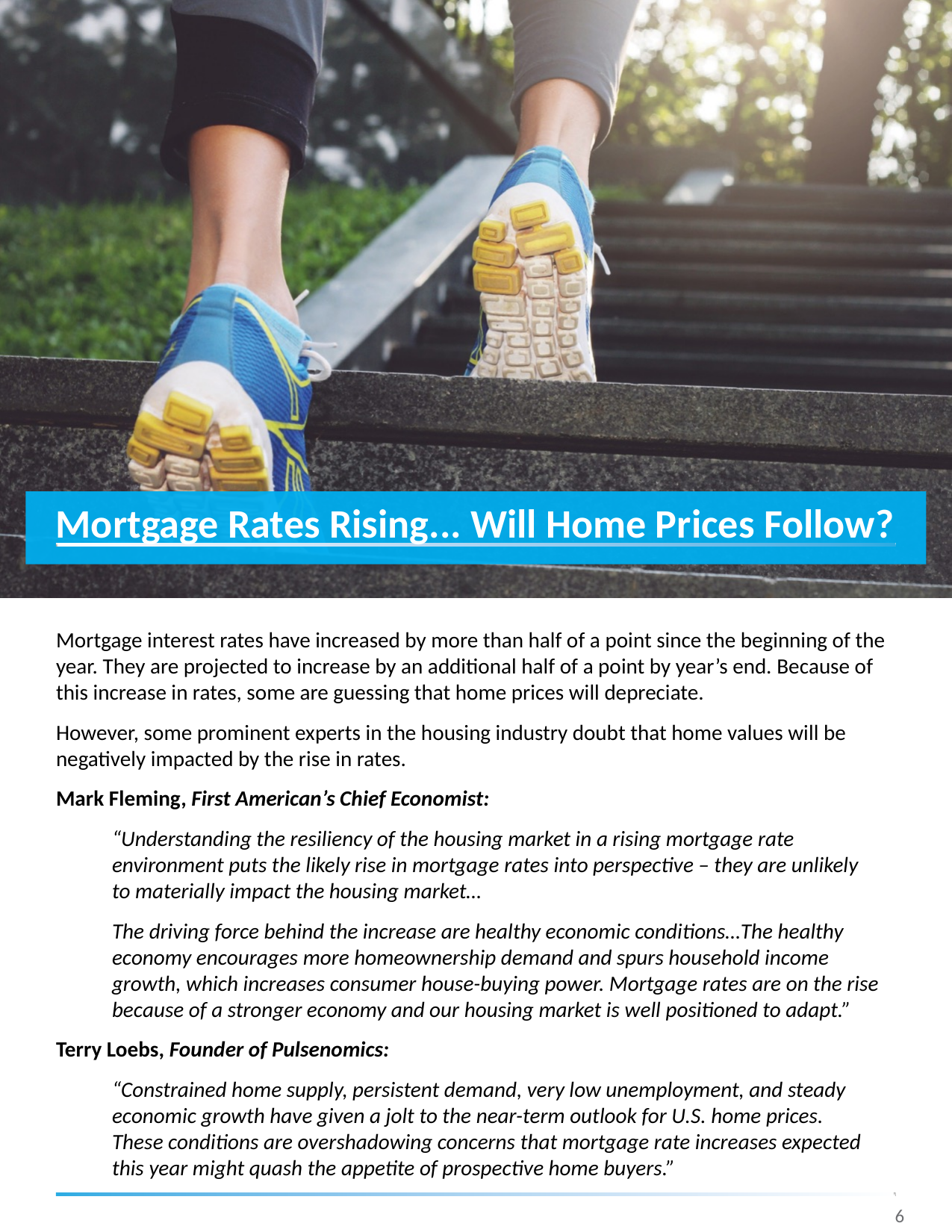

Mortgage Rates Rising... Will Home Prices Follow?

Mortgage interest rates have increased by more than half of a point since the beginning of the year. They are projected to increase by an additional half of a point by year’s end. Because of this increase in rates, some are guessing that home prices will depreciate.
However, some prominent experts in the housing industry doubt that home values will be negatively impacted by the rise in rates.
Mark Fleming, First American’s Chief Economist:
“Understanding the resiliency of the housing market in a rising mortgage rate environment puts the likely rise in mortgage rates into perspective – they are unlikely
to materially impact the housing market…
The driving force behind the increase are healthy economic conditions…The healthy economy encourages more homeownership demand and spurs household income growth, which increases consumer house-buying power. Mortgage rates are on the rise because of a stronger economy and our housing market is well positioned to adapt.”
Terry Loebs, Founder of Pulsenomics:
“Constrained home supply, persistent demand, very low unemployment, and steady economic growth have given a jolt to the near-term outlook for U.S. home prices. These conditions are overshadowing concerns that mortgage rate increases expected this year might quash the appetite of prospective home buyers.”

6